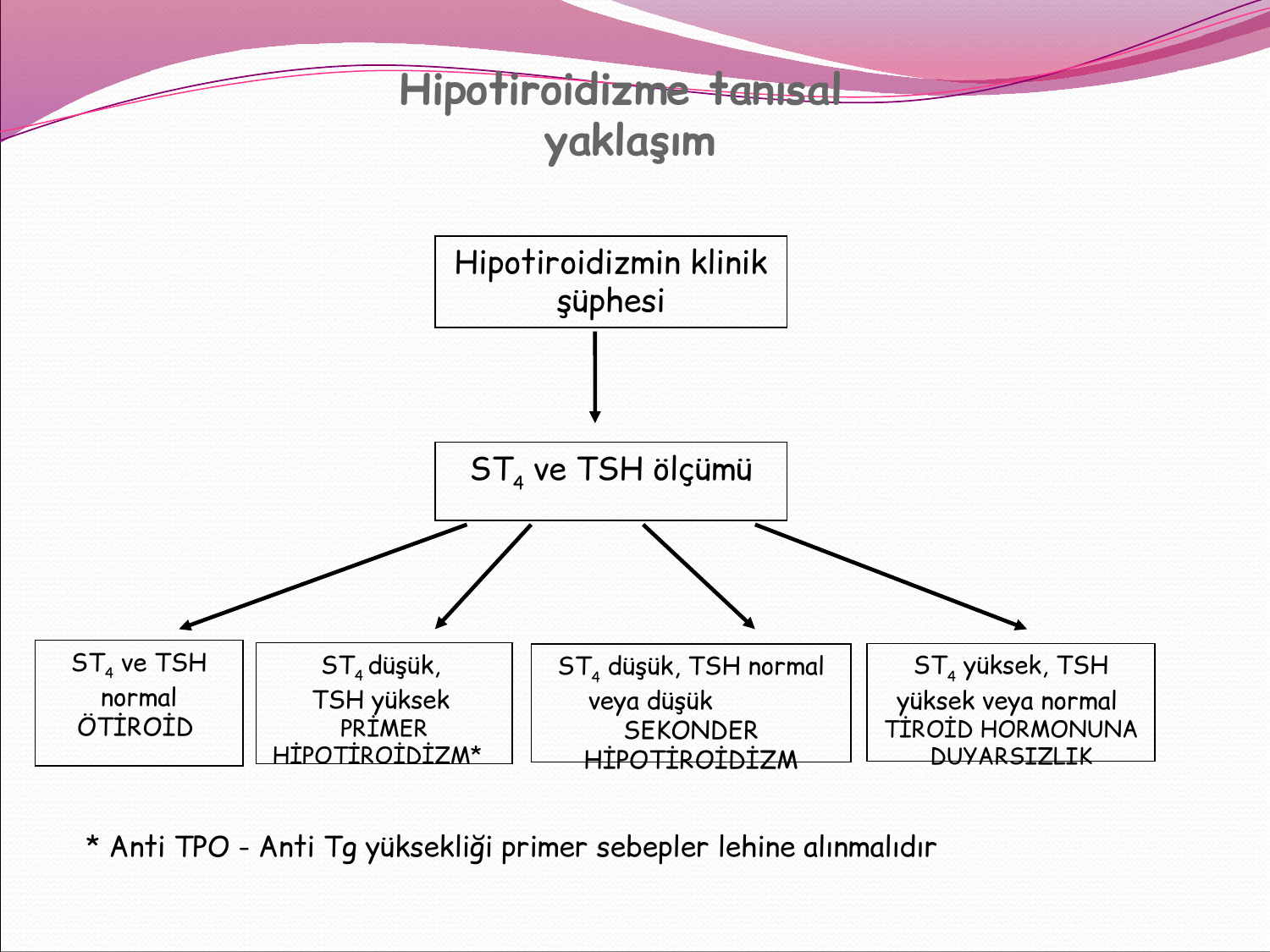

Hipotiroidizme tanısal  yaklaşım
Hipotiroidizmin klinik şüphesi

ST4 ve TSH ölçümü

ST4 ve TSH normal
ÖTİROİD
ST4 düşük,
TSH yüksek
PRİMER HİPOTİROİDİZM*
ST4 yüksek, TSH yüksek veya normal
TİROİD HORMONUNA DUYARSIZLIK
ST4 düşük, TSH normal veya düşük            SEKONDER HİPOTİROİDİZM
* Anti TPO - Anti Tg yüksekliği primer sebepler lehine alınmalıdır